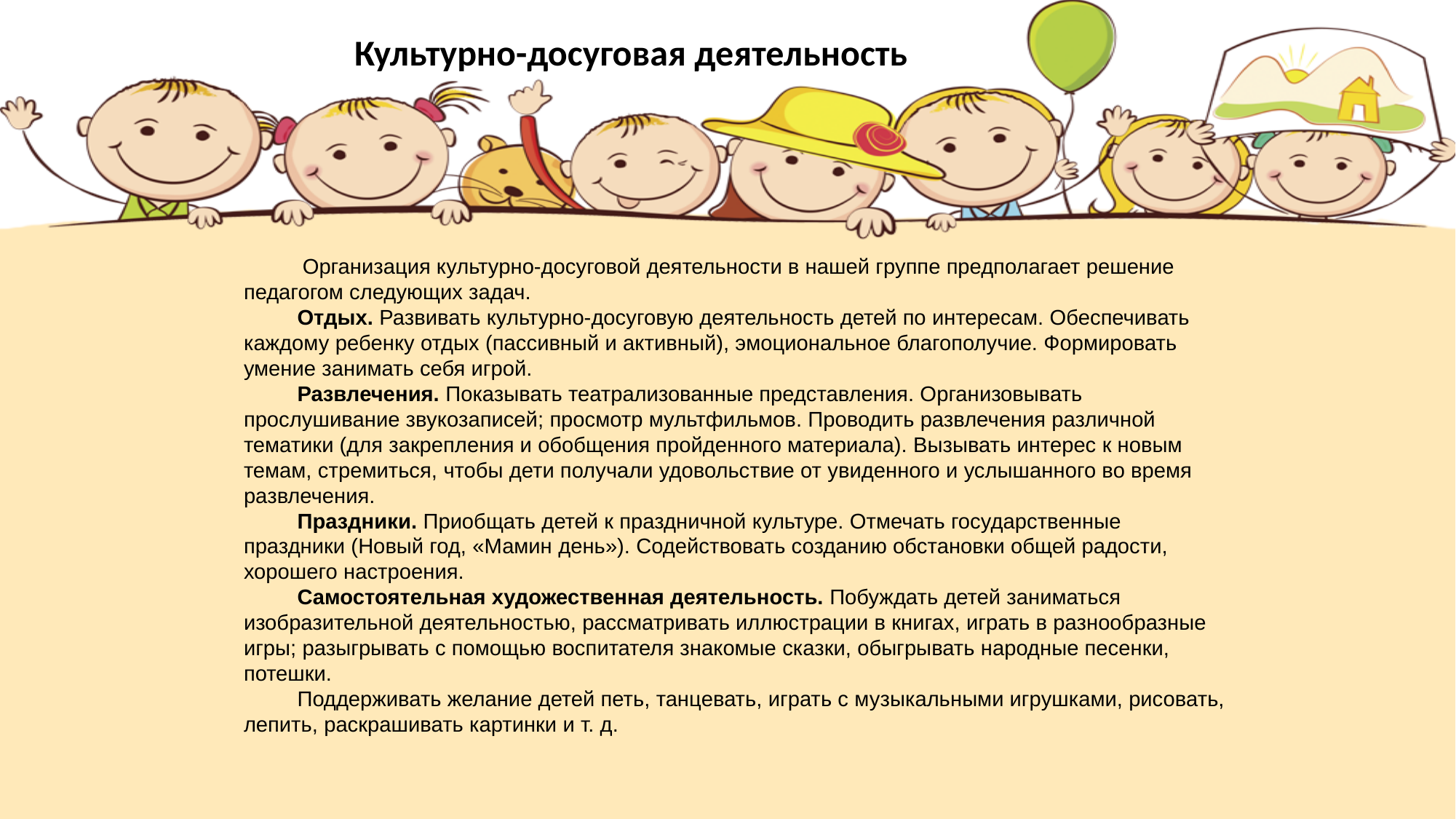

# Культурно-досуговая деятельность
 Организация культурно-досуговой деятельности в нашей группе предполагает решение педагогом следующих задач.
Отдых. Развивать культурно-досуговую деятельность детей по интересам. Обеспечивать каждому ребенку отдых (пассивный и активный), эмоциональное благополучие. Формировать умение занимать себя игрой.
Развлечения. Показывать театрализованные представления. Организовывать прослушивание звукозаписей; просмотр мультфильмов. Проводить развлечения различной тематики (для закрепления и обобщения пройденного материала). Вызывать интерес к новым темам, стремиться, чтобы дети получали удовольствие от увиденного и услышанного во время развлечения.
Праздники. Приобщать детей к праздничной культуре. Отмечать государственные праздники (Новый год, «Мамин день»). Содействовать созданию обстановки общей радости, хорошего настроения.
Самостоятельная художественная деятельность. Побуждать детей заниматься изобразительной деятельностью, рассматривать иллюстрации в книгах, играть в разнообразные игры; разыгрывать с помощью воспитателя знакомые сказки, обыгрывать народные песенки, потешки.
Поддерживать желание детей петь, танцевать, играть с музыкальными игрушками, рисовать, лепить, раскрашивать картинки и т. д.